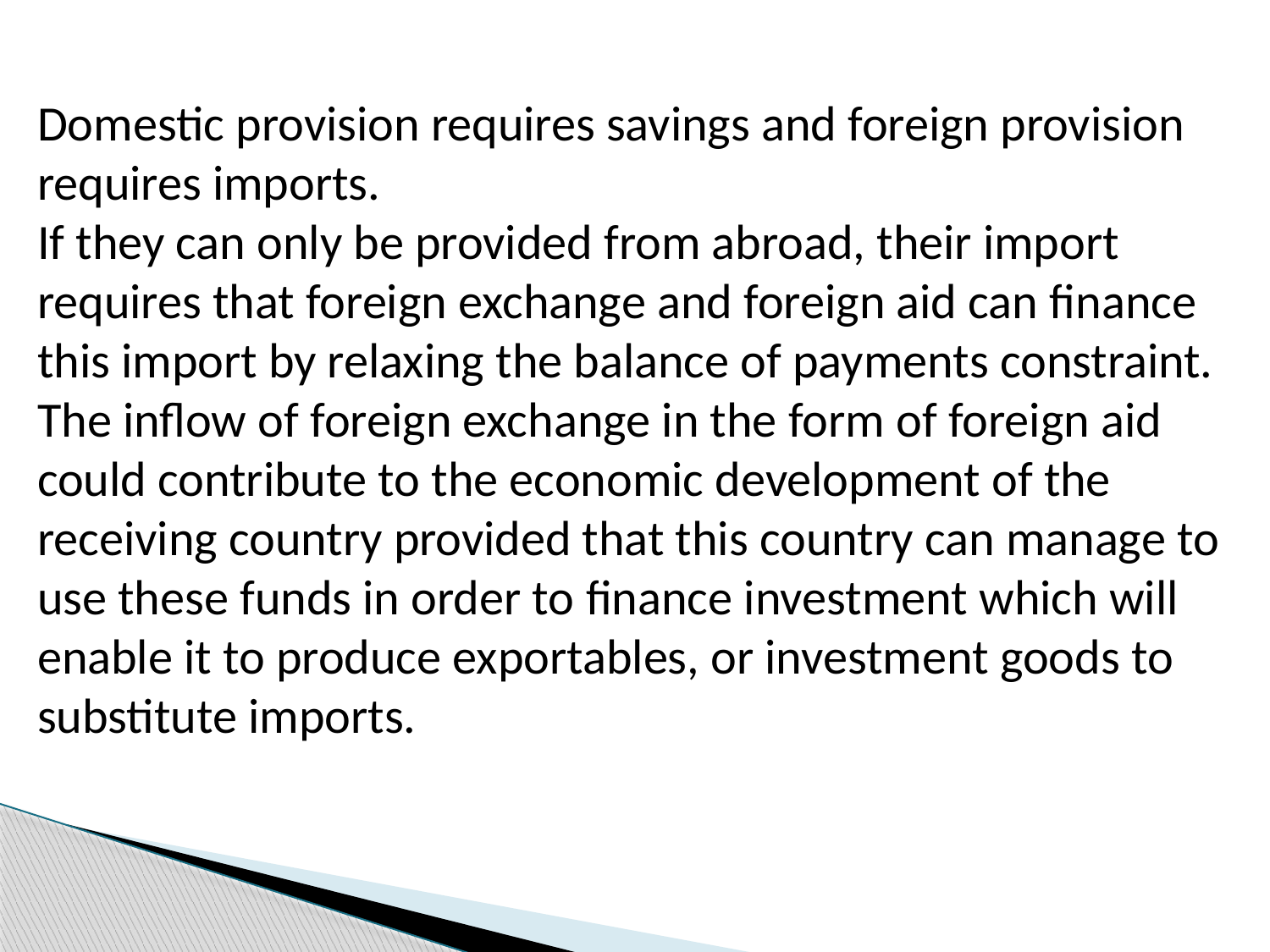

Domestic provision requires savings and foreign provision requires imports.
If they can only be provided from abroad, their import requires that foreign exchange and foreign aid can ﬁnance this import by relaxing the balance of payments constraint. The inﬂow of foreign exchange in the form of foreign aid could contribute to the economic development of the receiving country provided that this country can manage to use these funds in order to ﬁnance investment which will enable it to produce exportables, or investment goods to substitute imports.